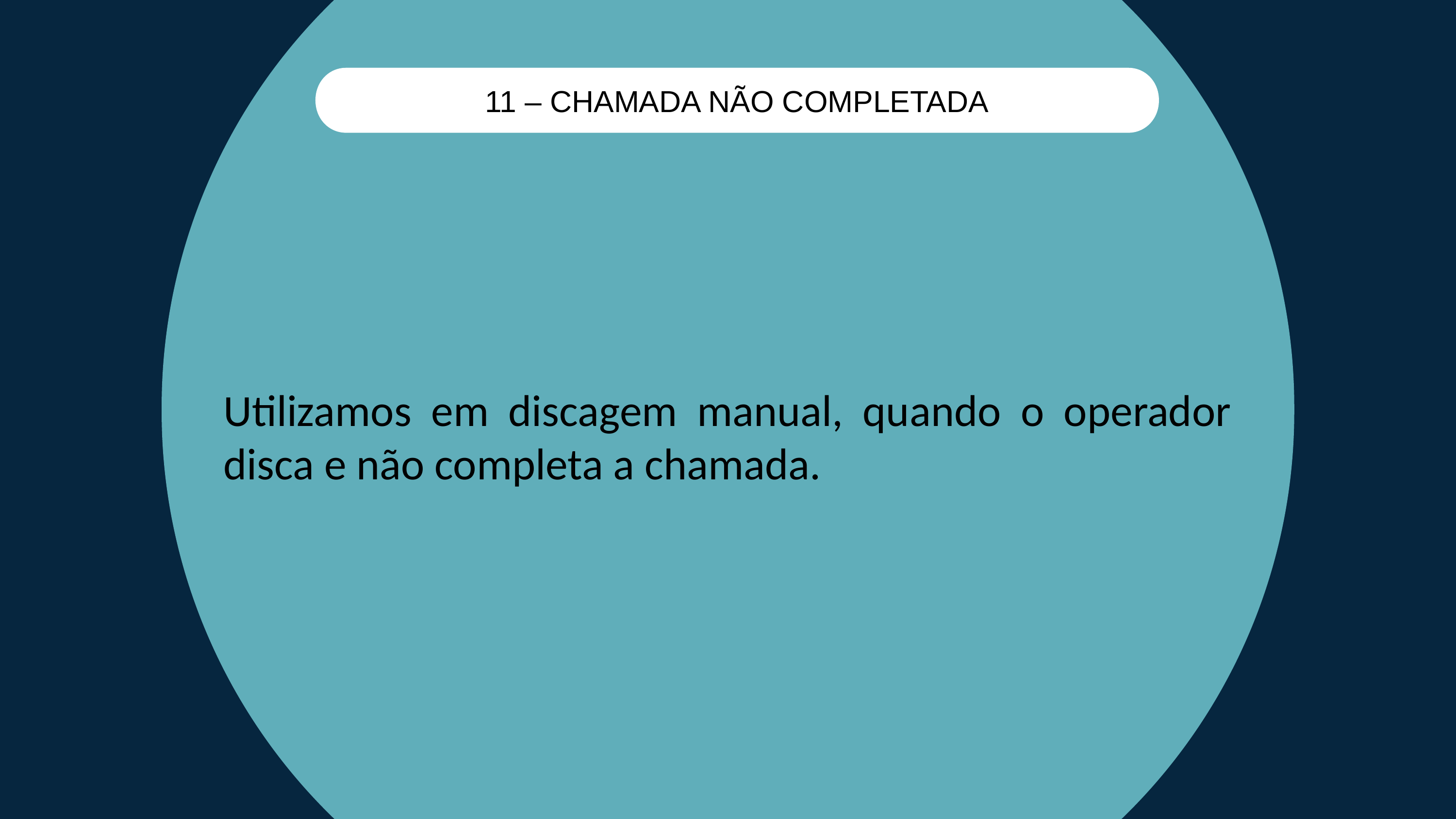

11 – CHAMADA NÃO COMPLETADA
Utilizamos em discagem manual, quando o operador disca e não completa a chamada.